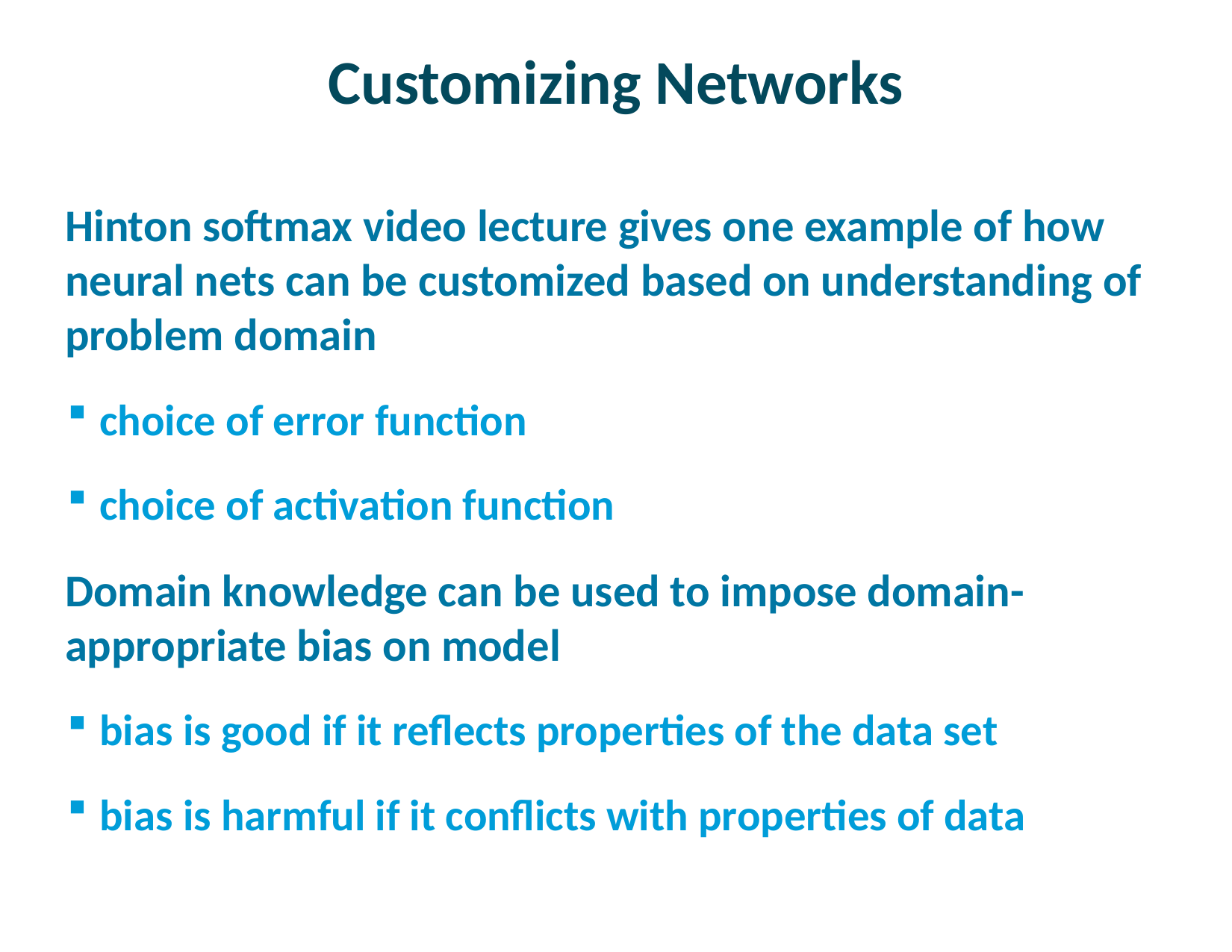

# Customizing Networks
Hinton softmax video lecture gives one example of how neural nets can be customized based on understanding of problem domain
choice of error function
choice of activation function
Domain knowledge can be used to impose domain-appropriate bias on model
bias is good if it reflects properties of the data set
bias is harmful if it conflicts with properties of data